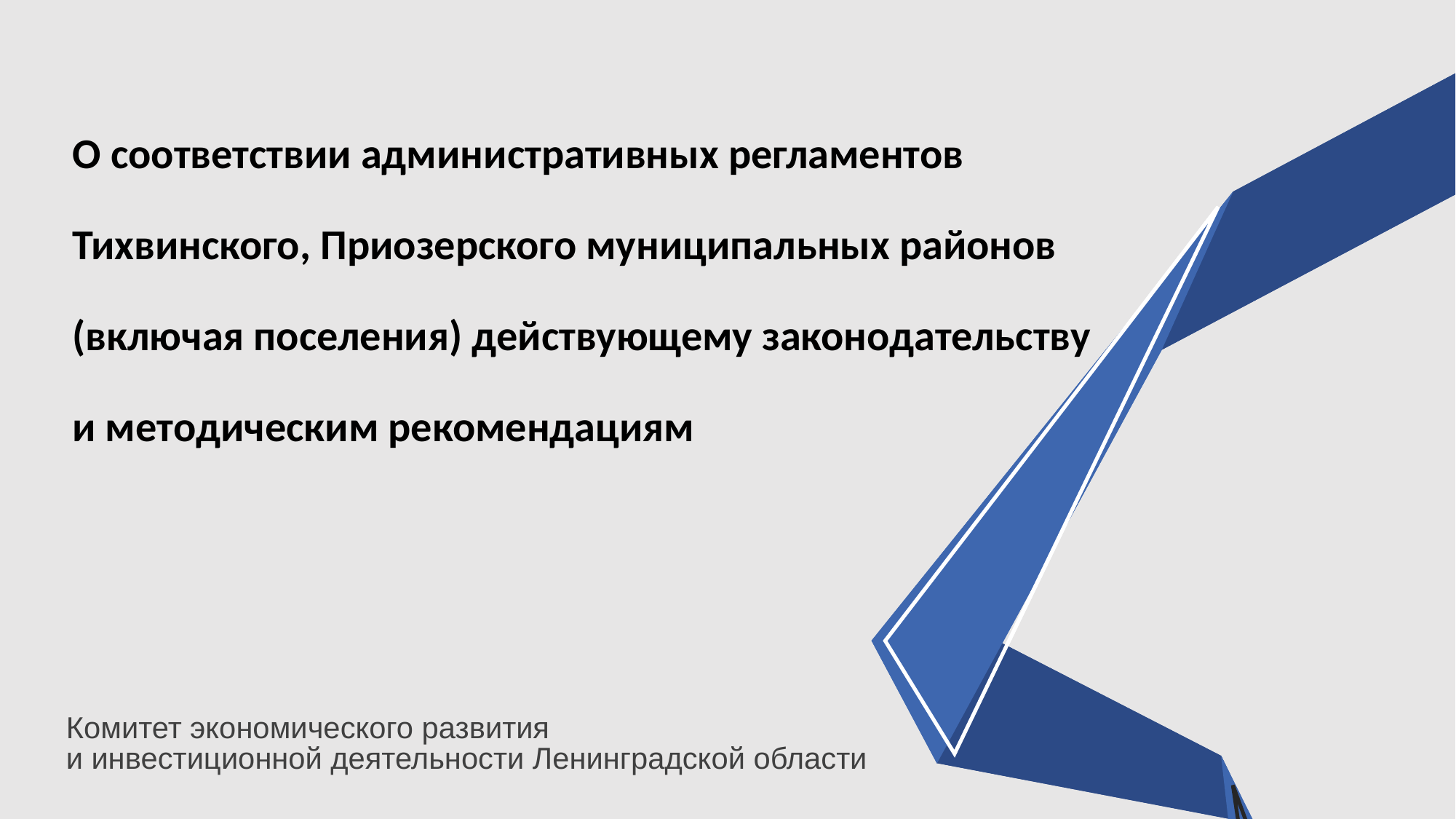

О соответствии административных регламентов Тихвинского, Приозерского муниципальных районов (включая поселения) действующему законодательству и методическим рекомендациям

Комитет экономического развития
и инвестиционной деятельности Ленинградской области